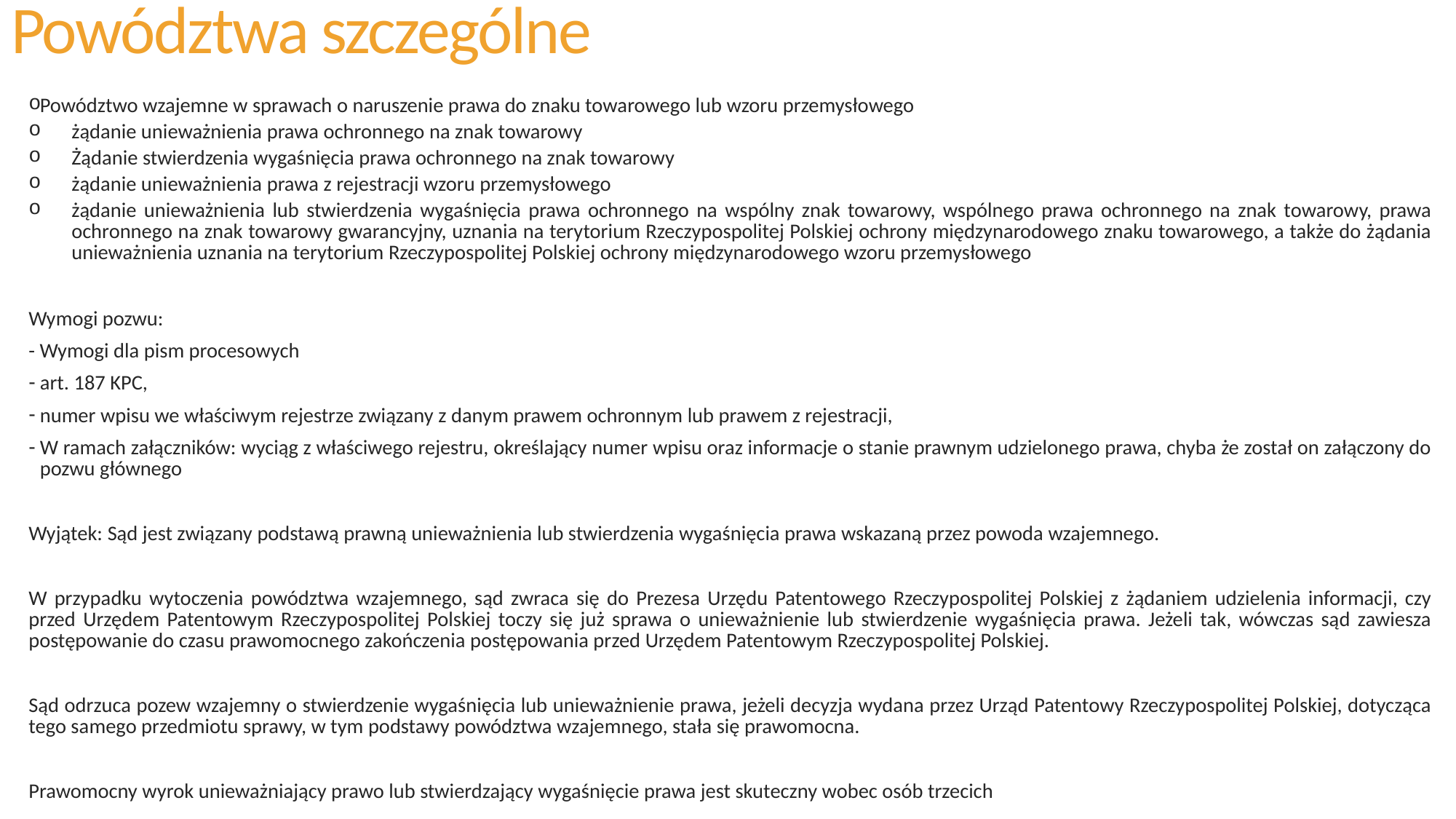

# Powództwa szczególne
Powództwo wzajemne w sprawach o naruszenie prawa do znaku towarowego lub wzoru przemysłowego
żądanie unieważnienia prawa ochronnego na znak towarowy
Żądanie stwierdzenia wygaśnięcia prawa ochronnego na znak towarowy
żądanie unieważnienia prawa z rejestracji wzoru przemysłowego
żądanie unieważnienia lub stwierdzenia wygaśnięcia prawa ochronnego na wspólny znak towarowy, wspólnego prawa ochronnego na znak towarowy, prawa ochronnego na znak towarowy gwarancyjny, uznania na terytorium Rzeczypospolitej Polskiej ochrony międzynarodowego znaku towarowego, a także do żądania unieważnienia uznania na terytorium Rzeczypospolitej Polskiej ochrony międzynarodowego wzoru przemysłowego

Wymogi pozwu:
- Wymogi dla pism procesowych
art. 187 KPC,
numer wpisu we właściwym rejestrze związany z danym prawem ochronnym lub prawem z rejestracji,
W ramach załączników: wyciąg z właściwego rejestru, określający numer wpisu oraz informacje o stanie prawnym udzielonego prawa, chyba że został on załączony do pozwu głównego

Wyjątek: Sąd jest związany podstawą prawną unieważnienia lub stwierdzenia wygaśnięcia prawa wskazaną przez powoda wzajemnego.

W przypadku wytoczenia powództwa wzajemnego, sąd zwraca się do Prezesa Urzędu Patentowego Rzeczypospolitej Polskiej z żądaniem udzielenia informacji, czy przed Urzędem Patentowym Rzeczypospolitej Polskiej toczy się już sprawa o unieważnienie lub stwierdzenie wygaśnięcia prawa. Jeżeli tak, wówczas sąd zawiesza postępowanie do czasu prawomocnego zakończenia postępowania przed Urzędem Patentowym Rzeczypospolitej Polskiej.

Sąd odrzuca pozew wzajemny o stwierdzenie wygaśnięcia lub unieważnienie prawa, jeżeli decyzja wydana przez Urząd Patentowy Rzeczypospolitej Polskiej, dotycząca tego samego przedmiotu sprawy, w tym podstawy powództwa wzajemnego, stała się prawomocna.

Prawomocny wyrok unieważniający prawo lub stwierdzający wygaśnięcie prawa jest skuteczny wobec osób trzecich